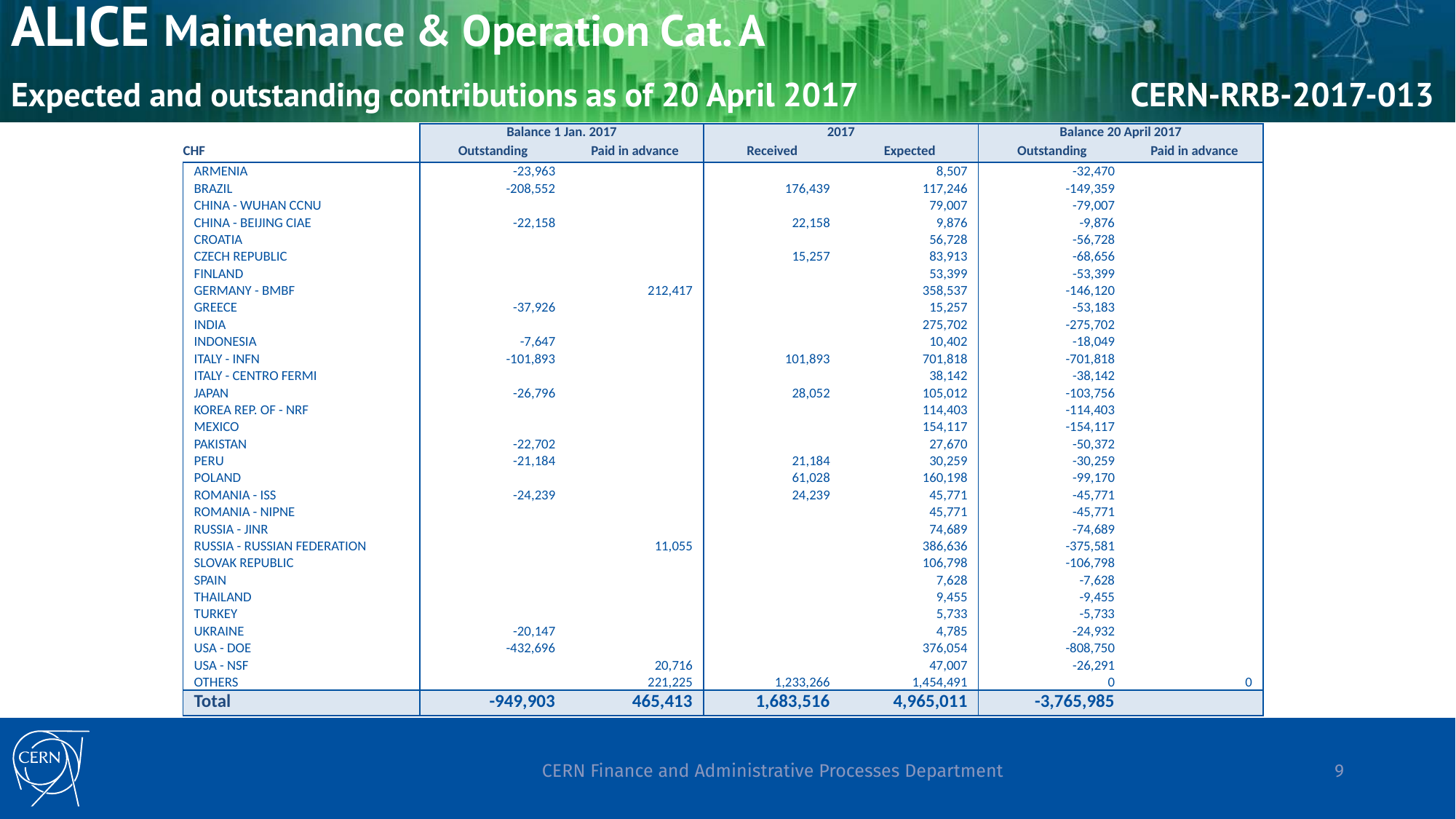

# ALICE Maintenance & Operation Cat. A Expected and outstanding contributions as of 20 April 2017                                  CERN-RRB-2017-013
|  | Balance 1 Jan. 2017 |  | 2017 |  | Balance 20 April 2017 |  |
| --- | --- | --- | --- | --- | --- | --- |
| CHF | Outstanding | Paid in advance | Received | Expected | Outstanding | Paid in advance |
| ARMENIA | -23,963 |  |  | 8,507 | -32,470 |  |
| BRAZIL | -208,552 |  | 176,439 | 117,246 | -149,359 |  |
| CHINA - WUHAN CCNU |  |  |  | 79,007 | -79,007 |  |
| CHINA - BEIJING CIAE | -22,158 |  | 22,158 | 9,876 | -9,876 |  |
| CROATIA |  |  |  | 56,728 | -56,728 |  |
| CZECH REPUBLIC |  |  | 15,257 | 83,913 | -68,656 |  |
| FINLAND |  |  |  | 53,399 | -53,399 |  |
| GERMANY - BMBF |  | 212,417 |  | 358,537 | -146,120 |  |
| GREECE | -37,926 |  |  | 15,257 | -53,183 |  |
| INDIA |  |  |  | 275,702 | -275,702 |  |
| INDONESIA | -7,647 |  |  | 10,402 | -18,049 |  |
| ITALY - INFN | -101,893 |  | 101,893 | 701,818 | -701,818 |  |
| ITALY - CENTRO FERMI |  |  |  | 38,142 | -38,142 |  |
| JAPAN | -26,796 |  | 28,052 | 105,012 | -103,756 |  |
| KOREA REP. OF - NRF |  |  |  | 114,403 | -114,403 |  |
| MEXICO |  |  |  | 154,117 | -154,117 |  |
| PAKISTAN | -22,702 |  |  | 27,670 | -50,372 |  |
| PERU | -21,184 |  | 21,184 | 30,259 | -30,259 |  |
| POLAND |  |  | 61,028 | 160,198 | -99,170 |  |
| ROMANIA - ISS | -24,239 |  | 24,239 | 45,771 | -45,771 |  |
| ROMANIA - NIPNE |  |  |  | 45,771 | -45,771 |  |
| RUSSIA - JINR |  |  |  | 74,689 | -74,689 |  |
| RUSSIA - RUSSIAN FEDERATION |  | 11,055 |  | 386,636 | -375,581 |  |
| SLOVAK REPUBLIC |  |  |  | 106,798 | -106,798 |  |
| SPAIN |  |  |  | 7,628 | -7,628 |  |
| THAILAND |  |  |  | 9,455 | -9,455 |  |
| TURKEY |  |  |  | 5,733 | -5,733 |  |
| UKRAINE | -20,147 |  |  | 4,785 | -24,932 |  |
| USA - DOE | -432,696 |  |  | 376,054 | -808,750 |  |
| USA - NSF |  | 20,716 |  | 47,007 | -26,291 |  |
| OTHERS |  | 221,225 | 1,233,266 | 1,454,491 | 0 | 0 |
| Total | -949,903 | 465,413 | 1,683,516 | 4,965,011 | -3,765,985 |  |
CERN Finance and Administrative Processes Department
9